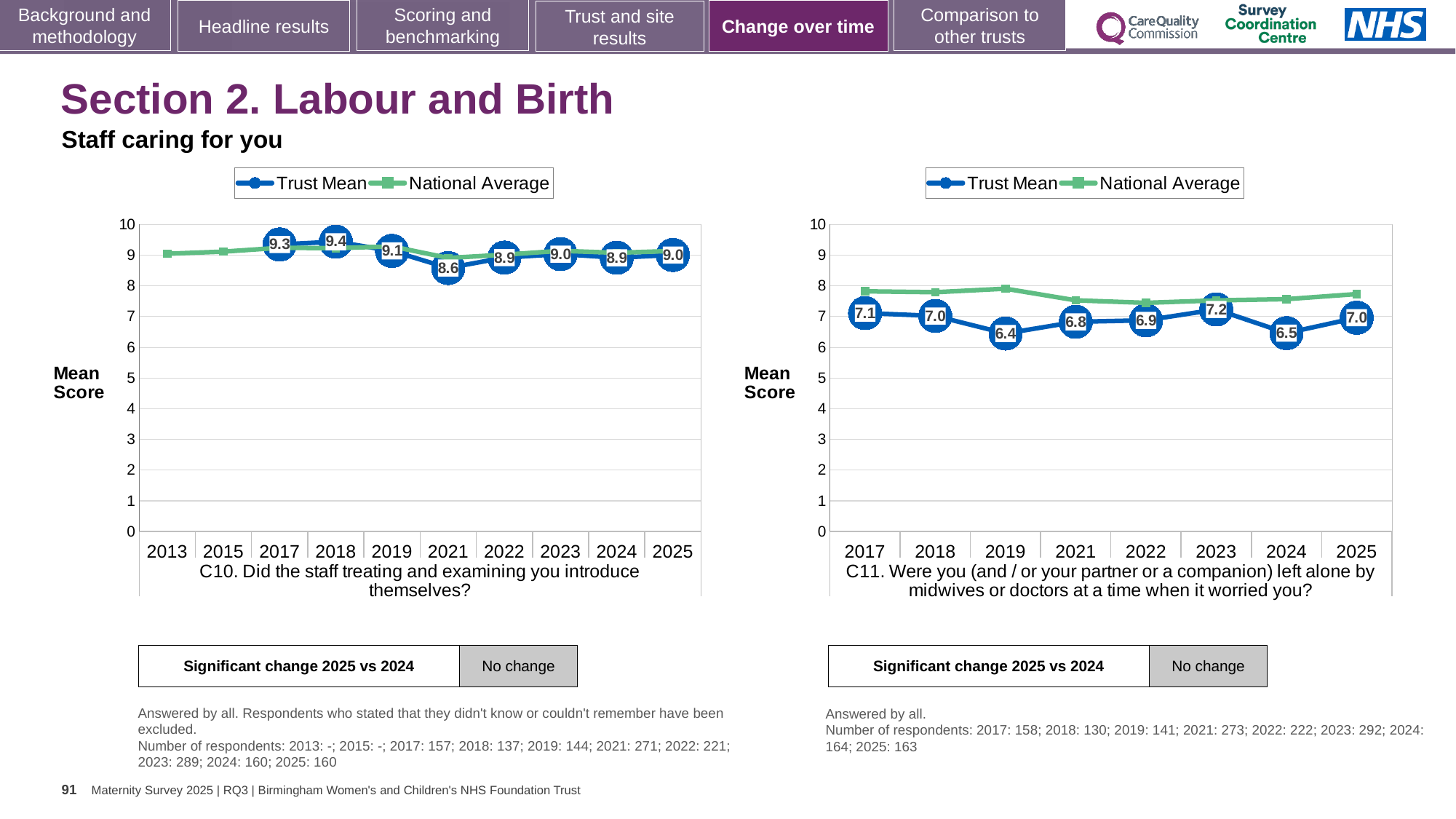

# Section 2. Labour and Birth
Staff caring for you

### Chart

| Category | Trust Mean | National Average |
|---|---|---|
| 2013 | None | 9.044741276008148 |
| 2015 | None | 9.113601910855463 |
| 2017 | 9.346998034986036 | 9.237801830164695 |
| 2018 | 9.437826628763014 | 9.226424325644443 |
| 2019 | 9.137153738636746 | 9.2847156193811 |
| 2021 | 8.581246521002415 | 8.907170964185832 |
| 2022 | 8.919669660172664 | 9.013839700364157 |
| 2023 | 9.034088194477764 | 9.13996321922253 |
| 2024 | 8.914529449184567 | 9.075611856671559 |
| 2025 | 9.005765366432549 | 9.13565957757553 |

### Chart

| Category | Trust Mean | National Average |
|---|---|---|
| 2017 | 7.113315134214518 | 7.822284591699917 |
| 2018 | 7.019798138016634 | 7.792710897457465 |
| 2019 | 6.449470708308959 | 7.906659960370265 |
| 2021 | 6.82943901716244 | 7.528475567042071 |
| 2022 | 6.878927866040434 | 7.447315959857407 |
| 2023 | 7.230711840365558 | 7.526990574592819 |
| 2024 | 6.461322341994149 | 7.567698324088997 |
| 2025 | 6.961962420765045 | 7.731746255321834 |
| Significant change 2025 vs 2024 | No change |
| --- | --- |
| Significant change 2025 vs 2024 | No change |
| --- | --- |
Answered by all. Respondents who stated that they didn't know or couldn't remember have been excluded.
Number of respondents: 2013: -; 2015: -; 2017: 157; 2018: 137; 2019: 144; 2021: 271; 2022: 221; 2023: 289; 2024: 160; 2025: 160
Answered by all.
Number of respondents: 2017: 158; 2018: 130; 2019: 141; 2021: 273; 2022: 222; 2023: 292; 2024: 164; 2025: 163
91